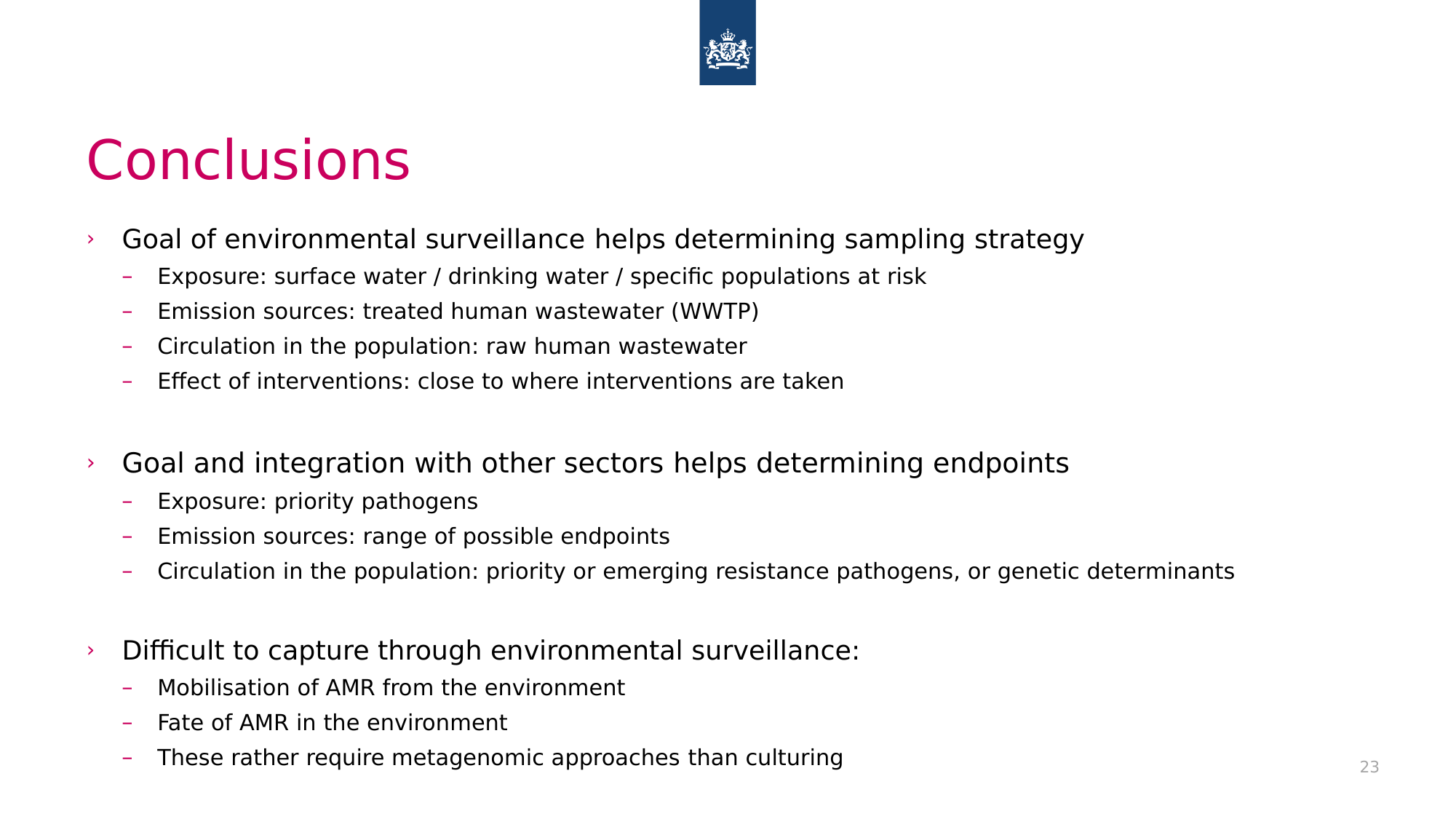

# Conclusions
Goal of environmental surveillance helps determining sampling strategy
Exposure: surface water / drinking water / specific populations at risk
Emission sources: treated human wastewater (WWTP)
Circulation in the population: raw human wastewater
Effect of interventions: close to where interventions are taken

Goal and integration with other sectors helps determining endpoints
Exposure: priority pathogens
Emission sources: range of possible endpoints
Circulation in the population: priority or emerging resistance pathogens, or genetic determinants

Difficult to capture through environmental surveillance:
Mobilisation of AMR from the environment
Fate of AMR in the environment
These rather require metagenomic approaches than culturing

23